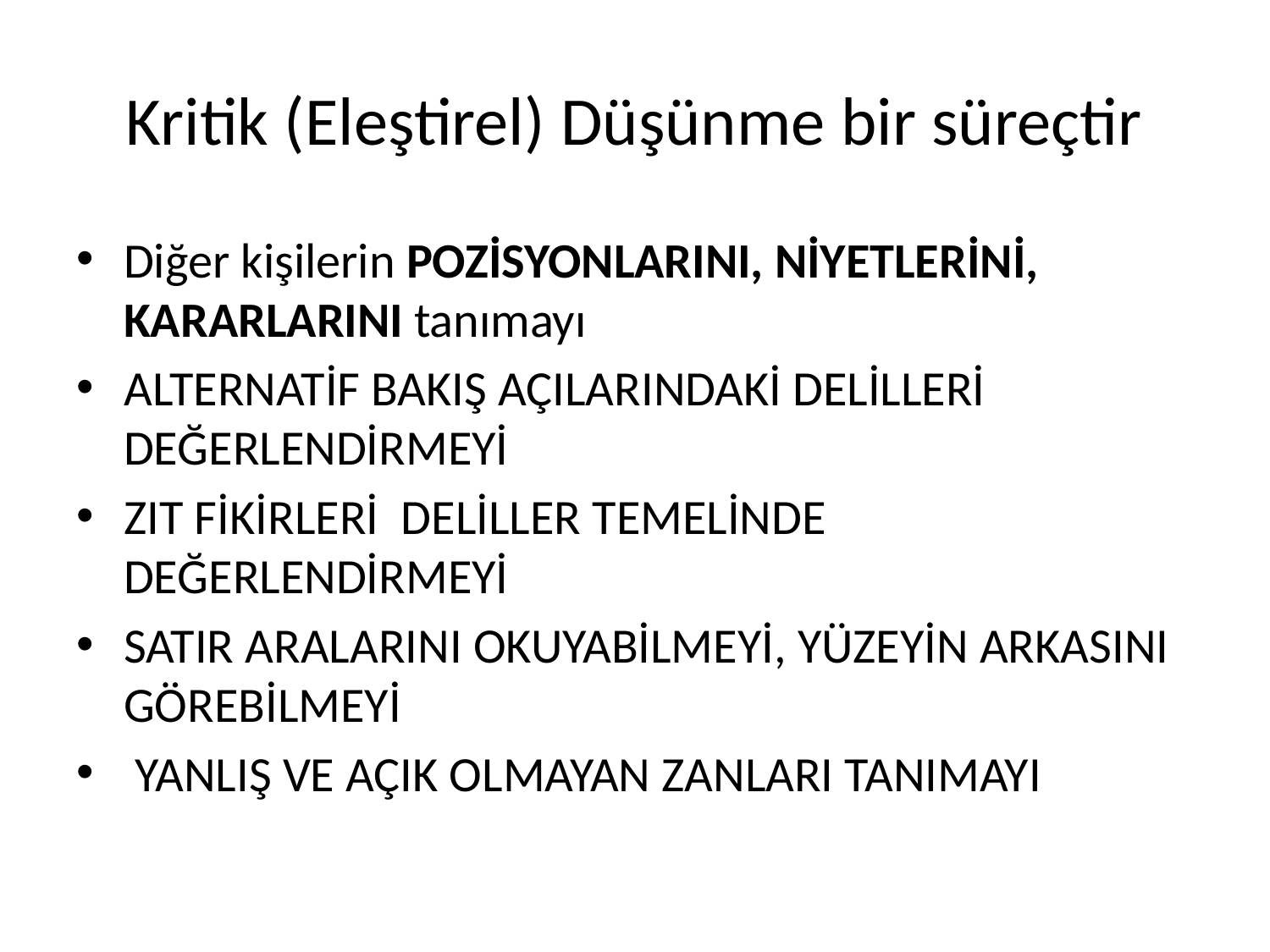

# Kritik (Eleştirel) Düşünme bir süreçtir
Diğer kişilerin POZİSYONLARINI, NİYETLERİNİ, KARARLARINI tanımayı
ALTERNATİF BAKIŞ AÇILARINDAKİ DELİLLERİ DEĞERLENDİRMEYİ
ZIT FİKİRLERİ  DELİLLER TEMELİNDE DEĞERLENDİRMEYİ
SATIR ARALARINI OKUYABİLMEYİ, YÜZEYİN ARKASINI GÖREBİLMEYİ
 YANLIŞ VE AÇIK OLMAYAN ZANLARI TANIMAYI